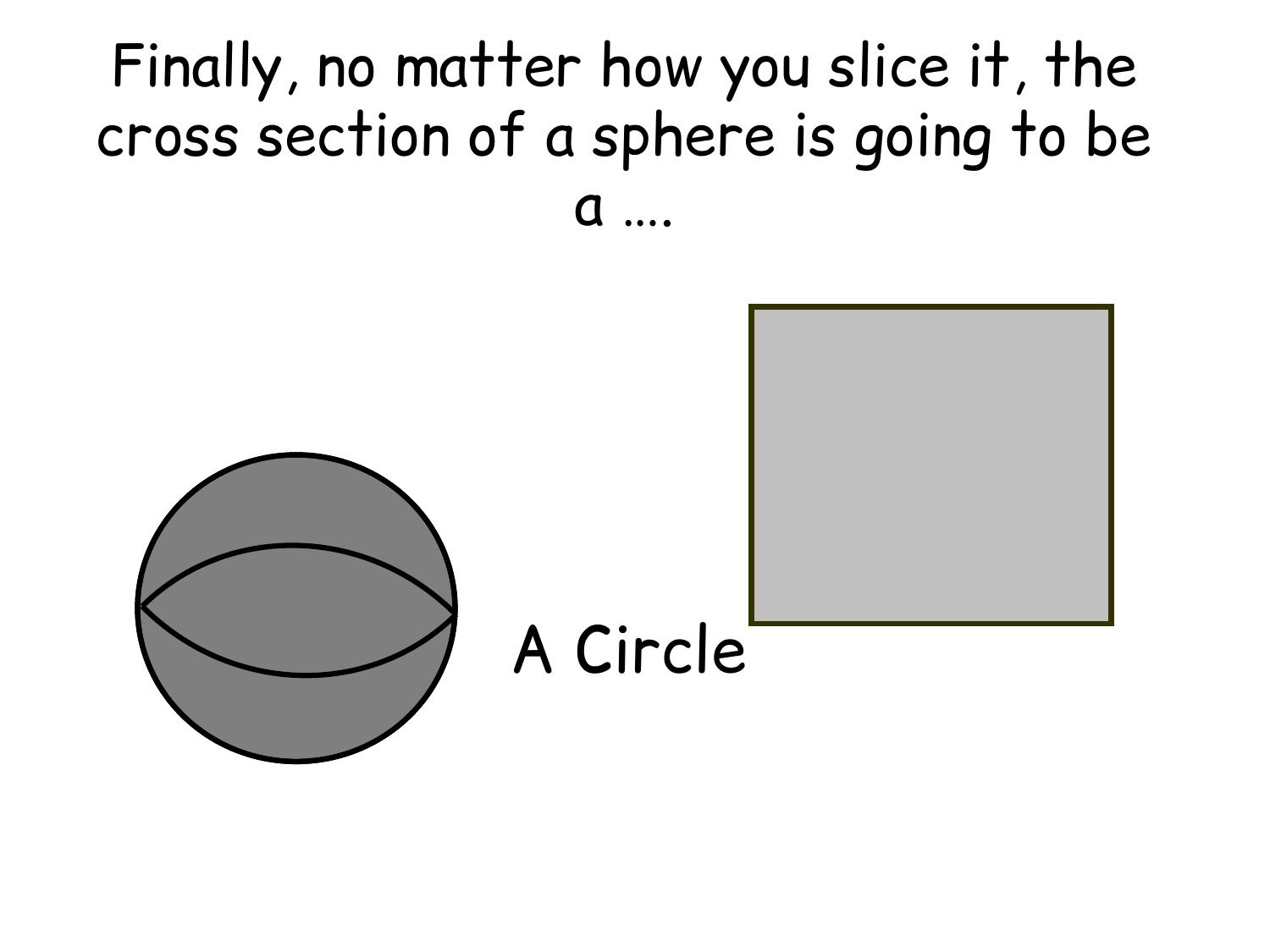

# Finally, no matter how you slice it, the cross section of a sphere is going to be a ….

A Circle